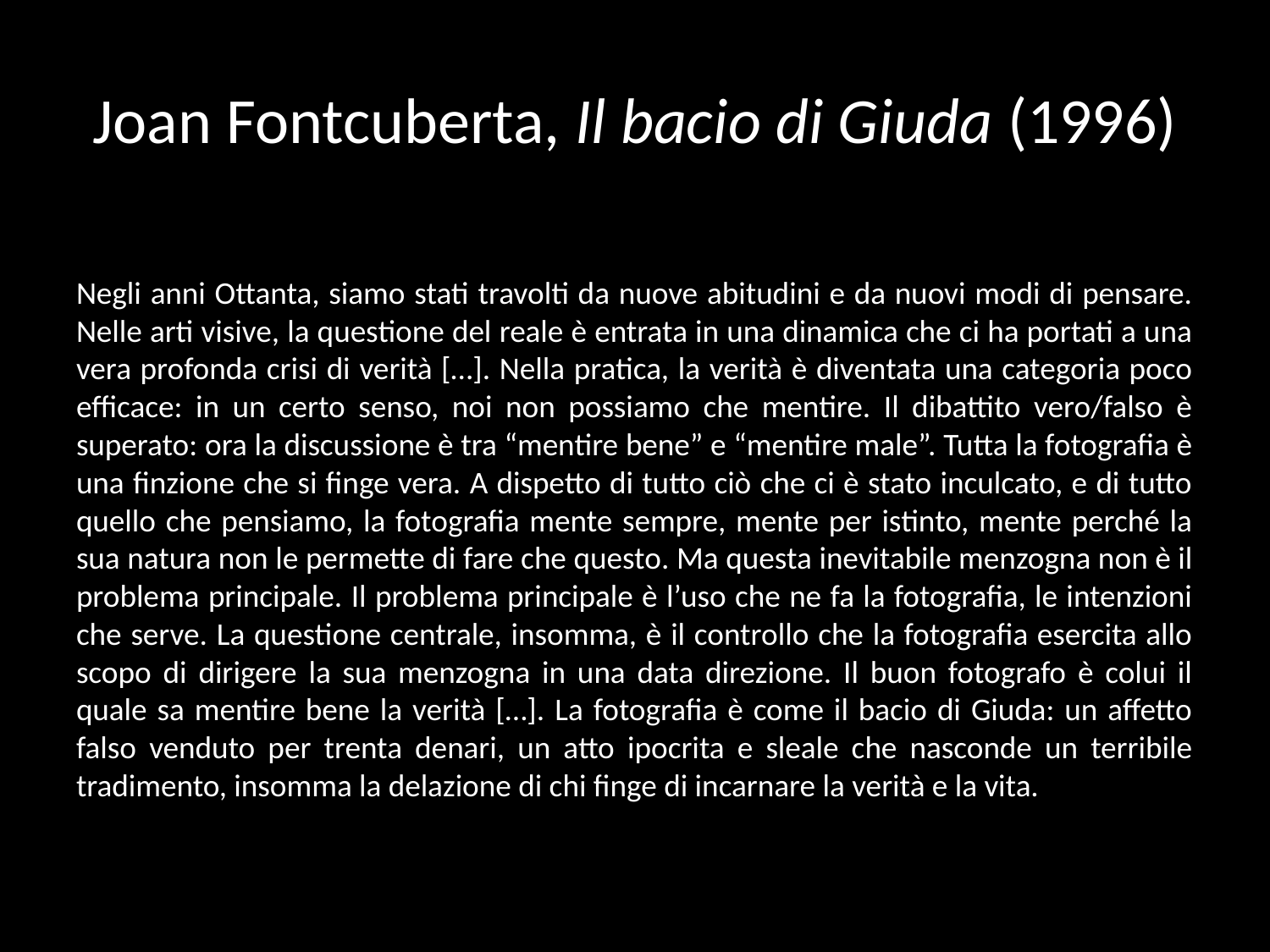

# Joan Fontcuberta, Il bacio di Giuda (1996)

Negli anni Ottanta, siamo stati travolti da nuove abitudini e da nuovi modi di pensare. Nelle arti visive, la questione del reale è entrata in una dinamica che ci ha portati a una vera profonda crisi di verità […]. Nella pratica, la verità è diventata una categoria poco efficace: in un certo senso, noi non possiamo che mentire. Il dibattito vero/falso è superato: ora la discussione è tra “mentire bene” e “mentire male”. Tutta la fotografia è una finzione che si finge vera. A dispetto di tutto ciò che ci è stato inculcato, e di tutto quello che pensiamo, la fotografia mente sempre, mente per istinto, mente perché la sua natura non le permette di fare che questo. Ma questa inevitabile menzogna non è il problema principale. Il problema principale è l’uso che ne fa la fotografia, le intenzioni che serve. La questione centrale, insomma, è il controllo che la fotografia esercita allo scopo di dirigere la sua menzogna in una data direzione. Il buon fotografo è colui il quale sa mentire bene la verità […]. La fotografia è come il bacio di Giuda: un affetto falso venduto per trenta denari, un atto ipocrita e sleale che nasconde un terribile tradimento, insomma la delazione di chi finge di incarnare la verità e la vita.